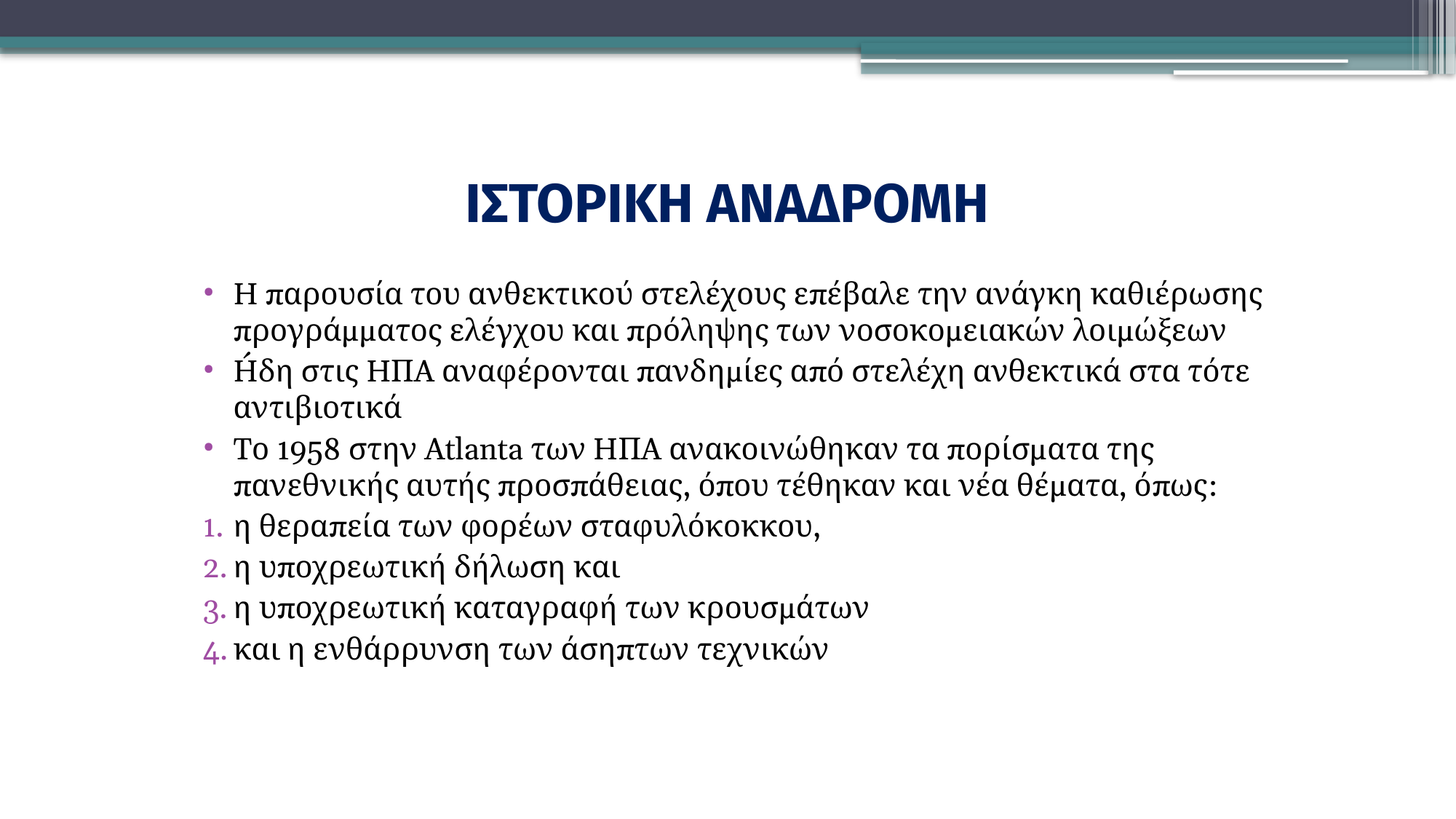

# ΙΣΤΟΡΙΚΗ ΑΝΑΔΡΟΜΗ
Η παρουσία του ανθεκτικού στελέχους επέβαλε την ανάγκη καθιέρωσης προγράμματος ελέγχου και πρόληψης των νοσοκομειακών λοιμώξεων
Ήδη στις ΗΠΑ αναφέρονται πανδημίες από στελέχη ανθεκτικά στα τότε αντιβιοτικά
Το 1958 στην Atlanta των ΗΠΑ ανακοινώθηκαν τα πορίσματα της πανεθνικής αυτής προσπάθειας, όπου τέθηκαν και νέα θέματα, όπως:
η θεραπεία των φορέων σταφυλόκοκκου,
η υποχρεωτική δήλωση και
η υποχρεωτική καταγραφή των κρουσμάτων
και η ενθάρρυνση των άσηπτων τεχνικών